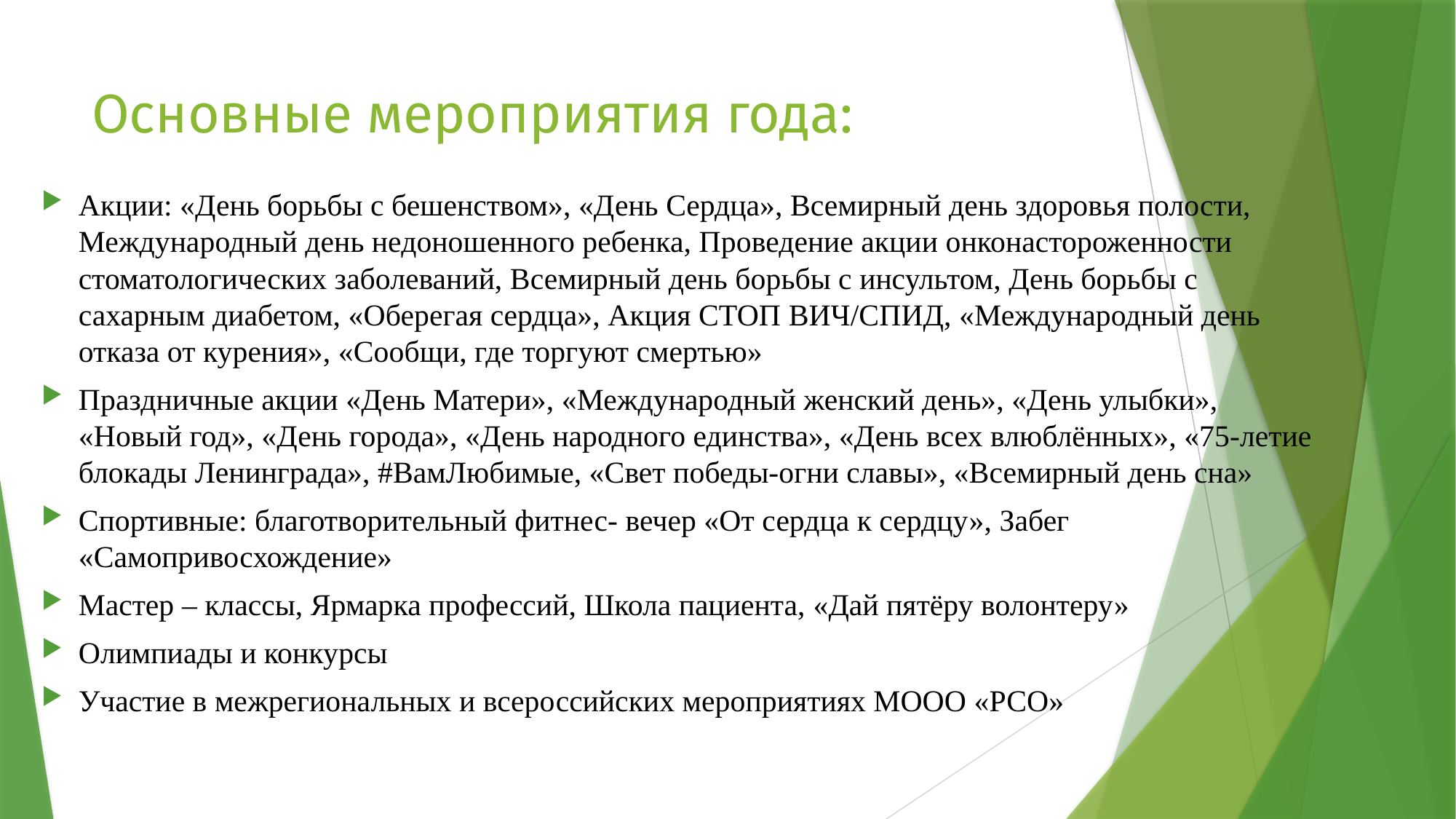

# Основные мероприятия года:
Акции: «День борьбы с бешенством», «День Сердца», Всемирный день здоровья полости, Международный день недоношенного ребенка, Проведение акции онконастороженности стоматологических заболеваний, Всемирный день борьбы с инсультом, День борьбы с сахарным диабетом, «Оберегая сердца», Акция СТОП ВИЧ/СПИД, «Международный день отказа от курения», «Сообщи, где торгуют смертью»
Праздничные акции «День Матери», «Международный женский день», «День улыбки», «Новый год», «День города», «День народного единства», «День всех влюблённых», «75-летие блокады Ленинграда», #ВамЛюбимые, «Свет победы-огни славы», «Всемирный день сна»
Спортивные: благотворительный фитнес- вечер «От сердца к сердцу», Забег «Самопривосхождение»
Мастер – классы, Ярмарка профессий, Школа пациента, «Дай пятёру волонтеру»
Олимпиады и конкурсы
Участие в межрегиональных и всероссийских мероприятиях МООО «РСО»